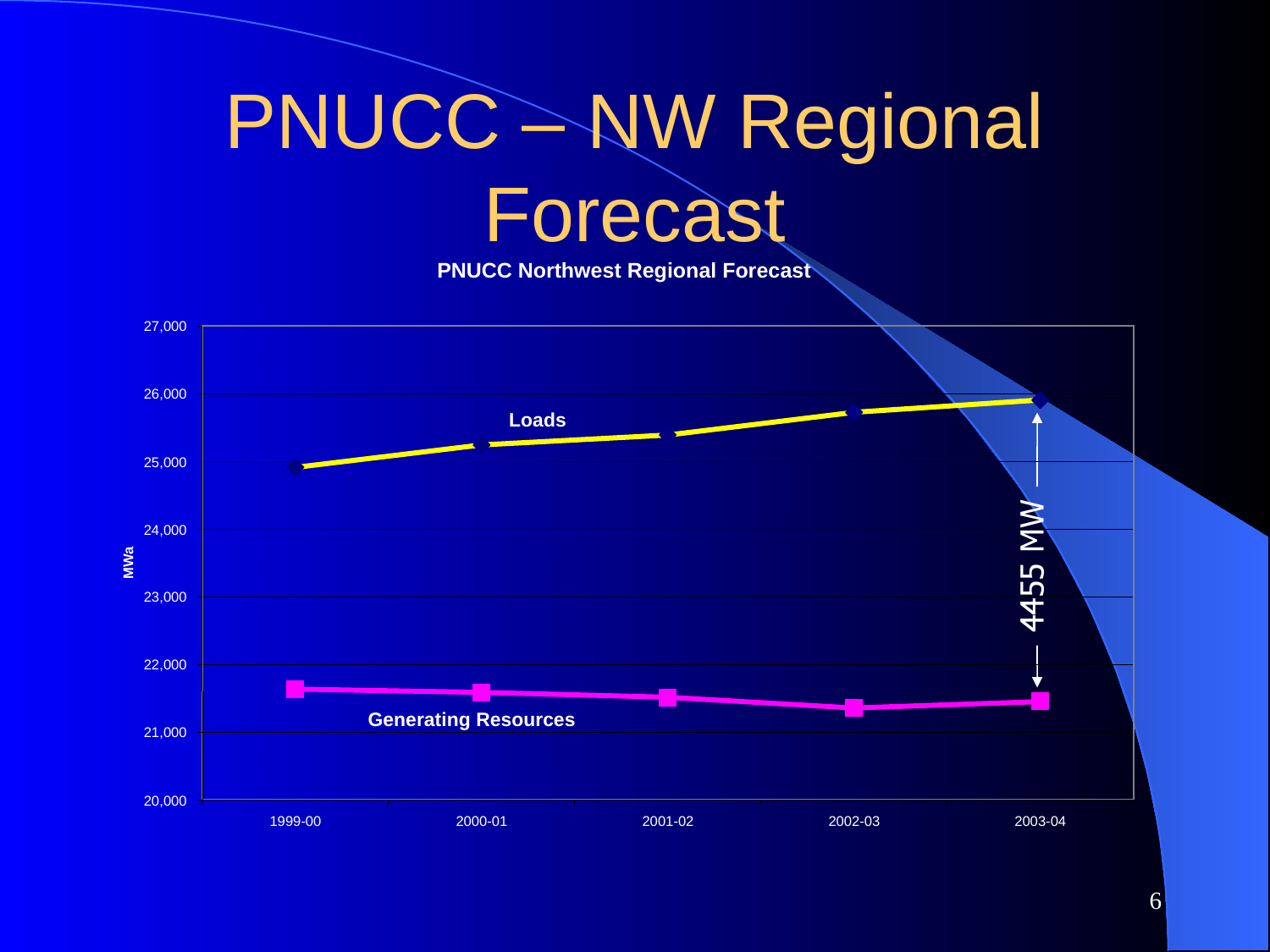

6
# PNUCC – NW Regional Forecast
PNUCC Northwest Regional Forecast
27,000

26,000

Loads

25,000

24,000

4455 MW
MWa
23,000

22,000

Generating Resources
21,000

20,000

1999-00
2000-01
2001-02
2002-03
2003-04